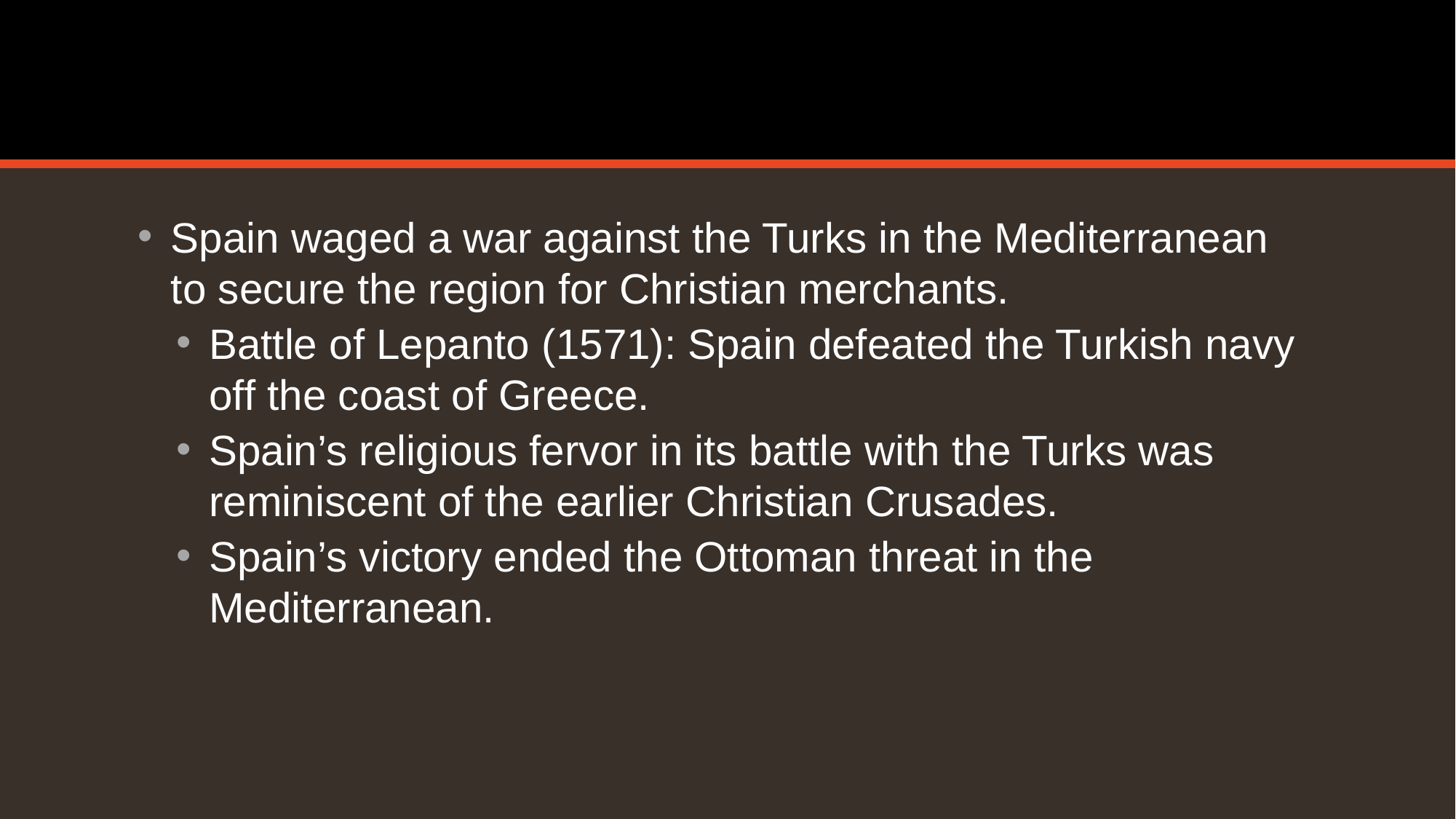

#
Spain waged a war against the Turks in the Mediterranean to secure the region for Christian merchants.
Battle of Lepanto (1571): Spain defeated the Turkish navy off the coast of Greece.
Spain’s religious fervor in its battle with the Turks was reminiscent of the earlier Christian Crusades.
Spain’s victory ended the Ottoman threat in the Mediterranean.